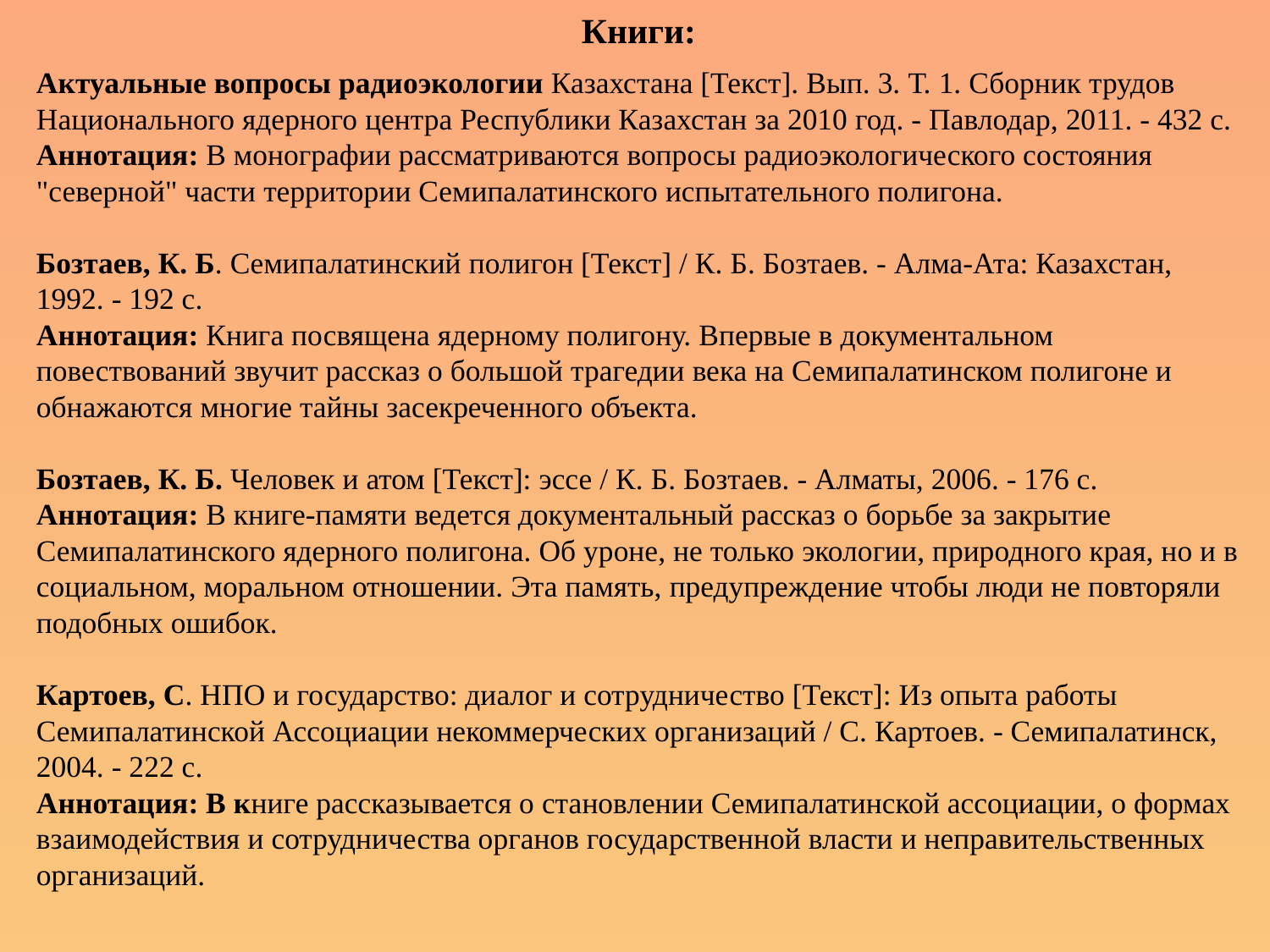

Книги:
Актуальные вопросы радиоэкологии Казахстана [Текст]. Вып. 3. Т. 1. Сборник трудов Национального ядерного центра Республики Казахстан за 2010 год. - Павлодар, 2011. - 432 с.
Аннотация: В монографии рассматриваются вопросы радиоэкологического состояния "северной" части территории Семипалатинского испытательного полигона.

Бозтаев, К. Б. Семипалатинский полигон [Текст] / К. Б. Бозтаев. - Алма-Ата: Казахстан, 1992. - 192 с.
Аннотация: Книга посвящена ядерному полигону. Впервые в документальном повествований звучит рассказ о большой трагедии века на Семипалатинском полигоне и обнажаются многие тайны засекреченного объекта.
Бозтаев, К. Б. Человек и атом [Текст]: эссе / К. Б. Бозтаев. - Алматы, 2006. - 176 с.
Аннотация: В книге-памяти ведется документальный рассказ о борьбе за закрытие Семипалатинского ядерного полигона. Об уроне, не только экологии, природного края, но и в социальном, моральном отношении. Эта память, предупреждение чтобы люди не повторяли подобных ошибок.
Картоев, С. НПО и государство: диалог и сотрудничество [Текст]: Из опыта работы Семипалатинской Ассоциации некоммерческих организаций / С. Картоев. - Семипалатинск, 2004. - 222 с.
Аннотация: В книге рассказывается о становлении Семипалатинской ассоциации, о формах взаимодействия и сотрудничества органов государственной власти и неправительственных организаций.